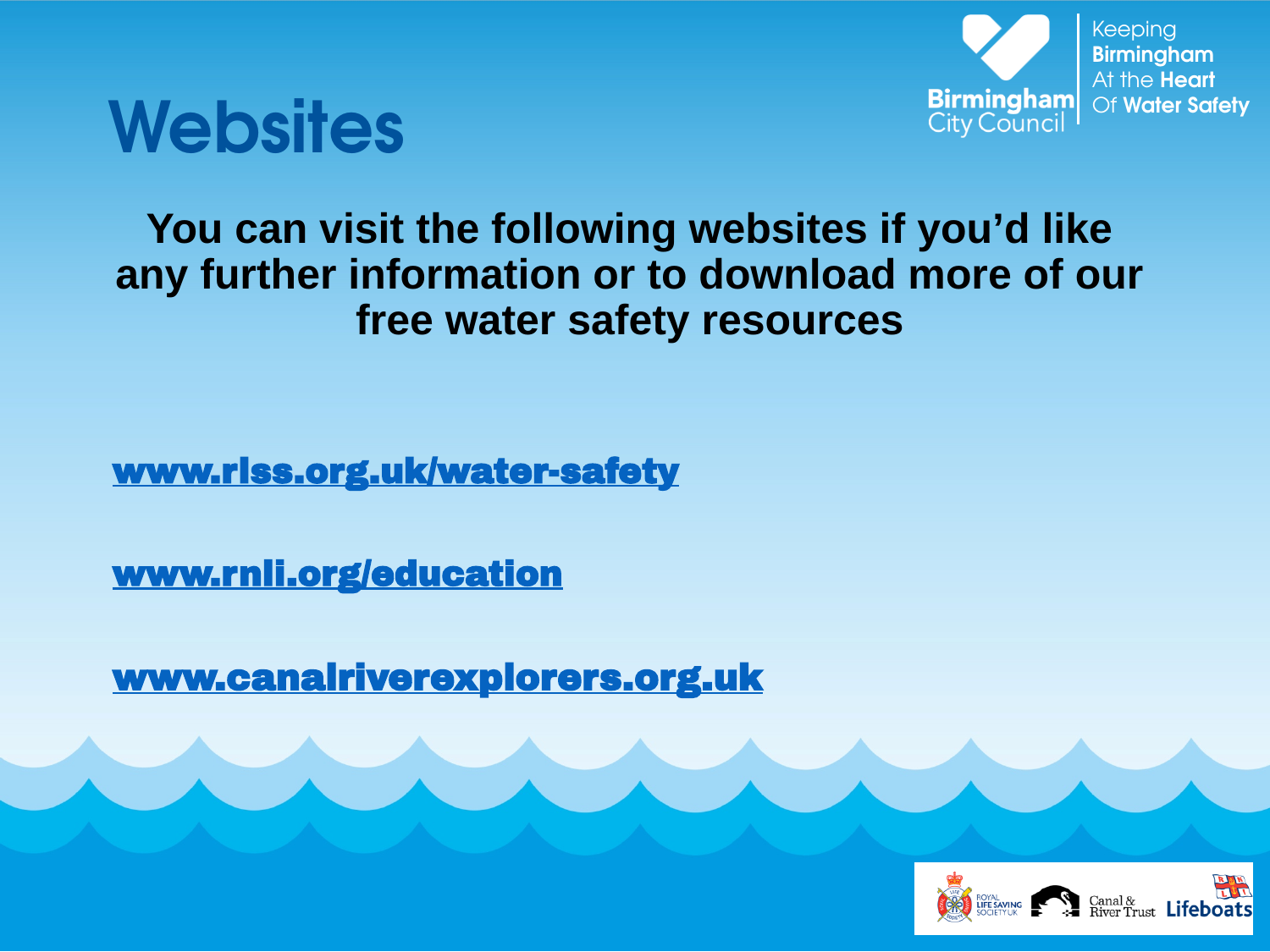

Websites
You can visit the following websites if you’d like any further information or to download more of our free water safety resources

www.rlss.org.uk/water-safety

www.rnli.org/education

www.canalriverexplorers.org.uk